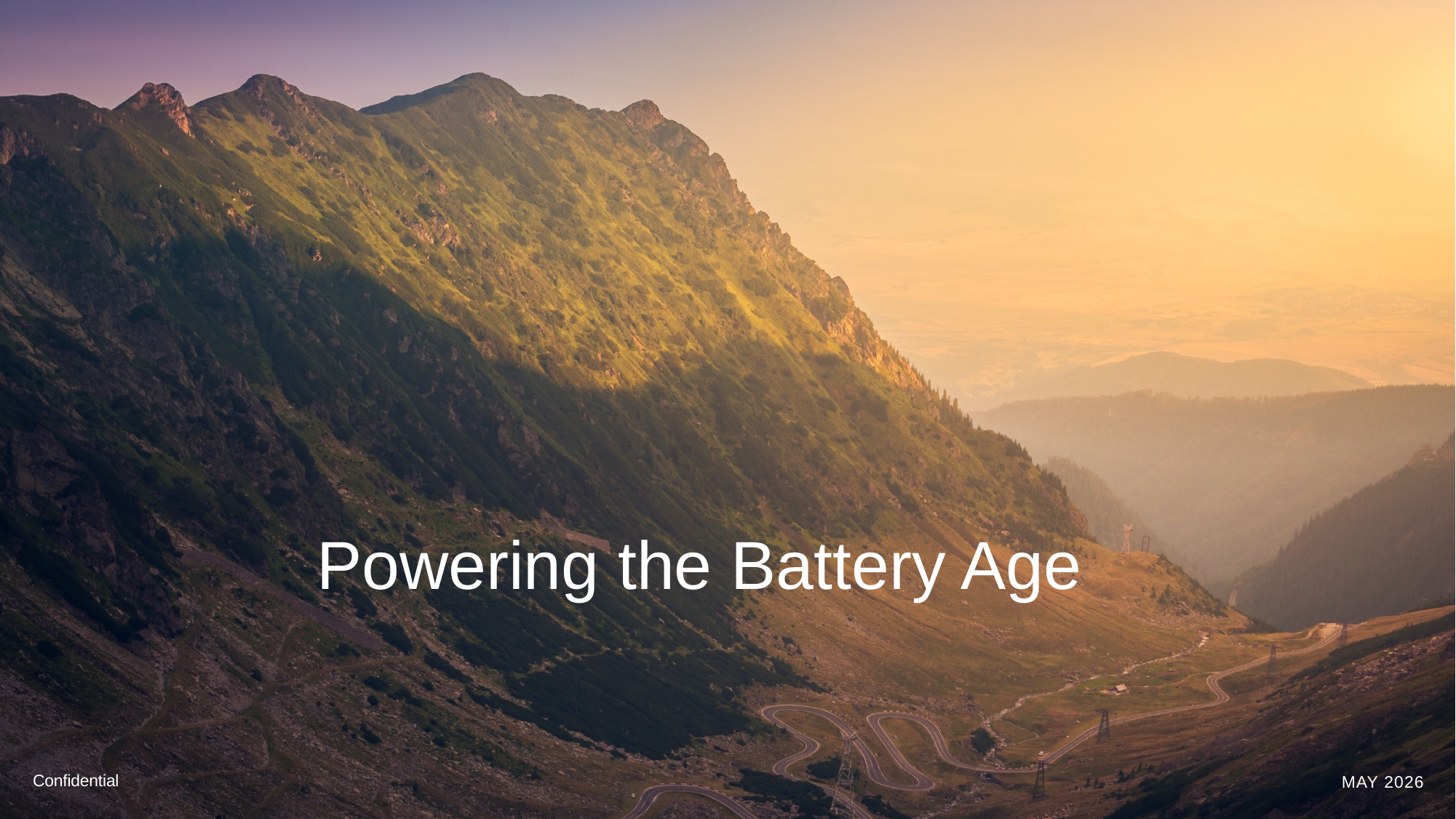

Powering the Battery Age
MAY 2026
Confidential